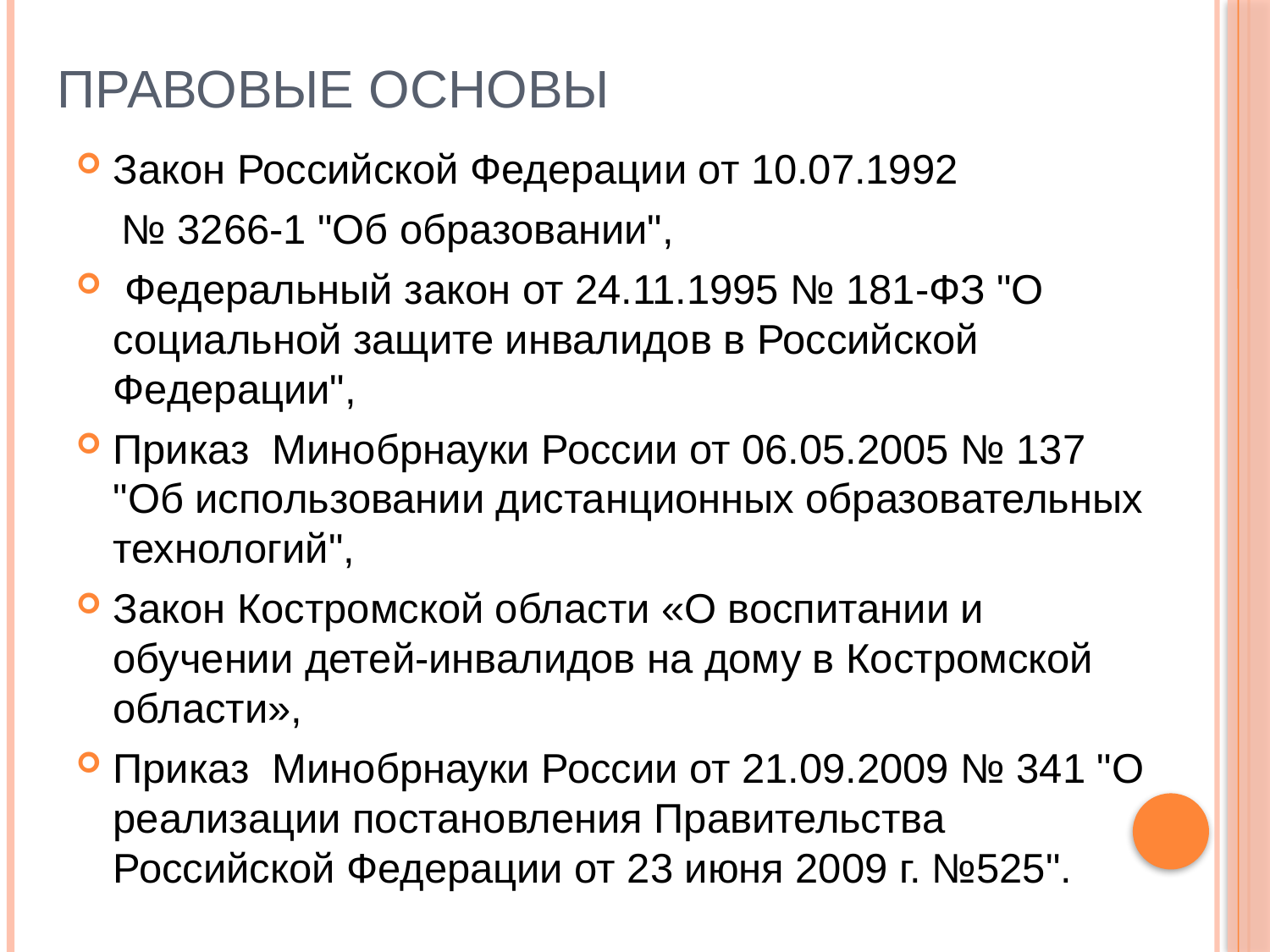

# ПРАВОВЫЕ ОСНОВЫ
Закон Российской Федерации от 10.07.1992
    № 3266-1 "Об образовании",
 Федеральный закон от 24.11.1995 № 181-ФЗ "О социальной защите инвалидов в Российской Федерации",
Приказ  Минобрнауки России от 06.05.2005 № 137 "Об использовании дистанционных образовательных технологий",
Закон Костромской области «О воспитании и обучении детей-инвалидов на дому в Костромской области»,
Приказ  Минобрнауки России от 21.09.2009 № 341 "О реализации постановления Правительства Российской Федерации от 23 июня 2009 г. №525".